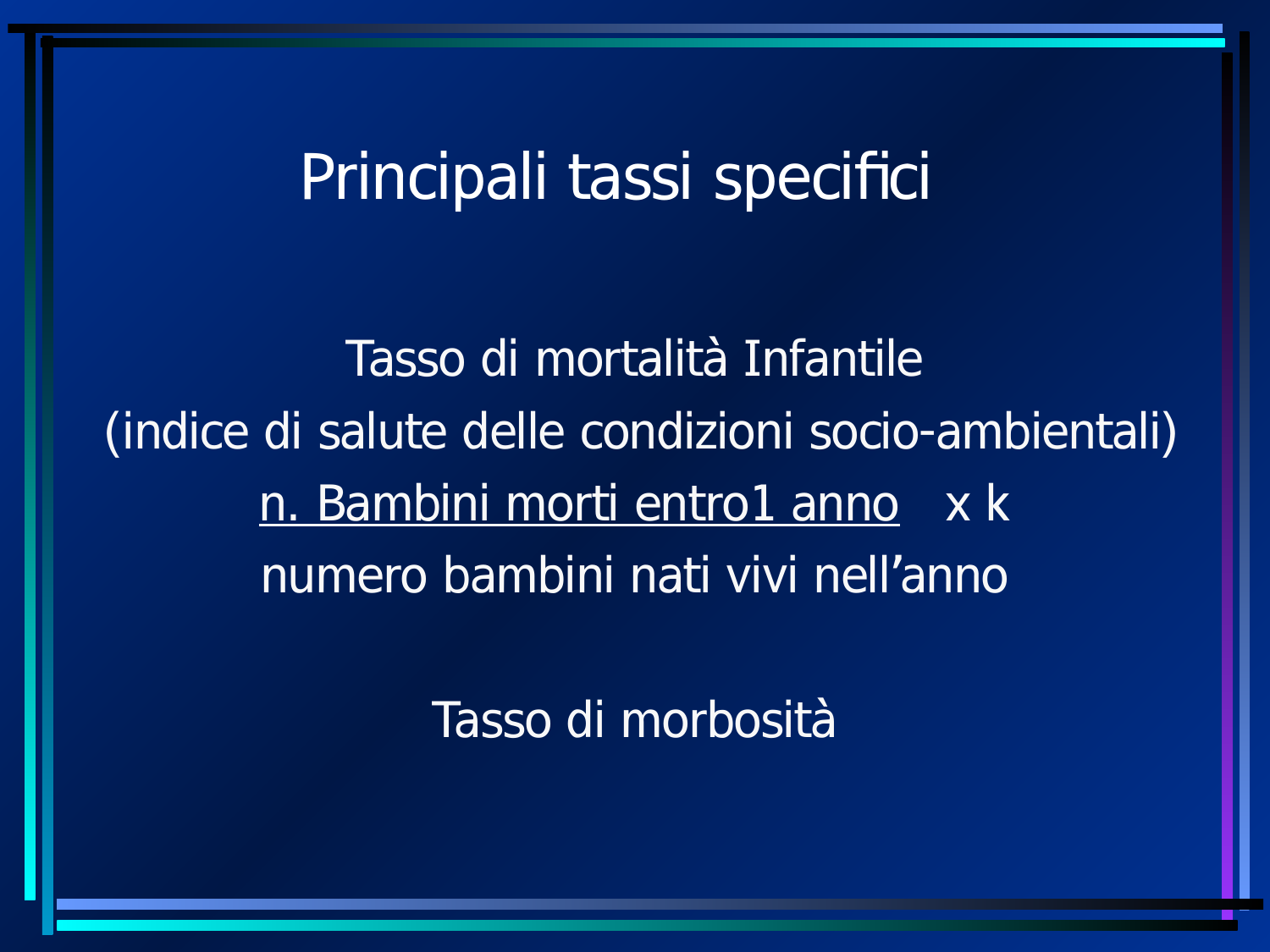

# Principali tassi specifici
Tasso di mortalità Infantile
 (indice di salute delle condizioni socio-ambientali)‏
n. Bambini morti entro1 anno   x k
numero bambini nati vivi nell’anno

Tasso di morbosità